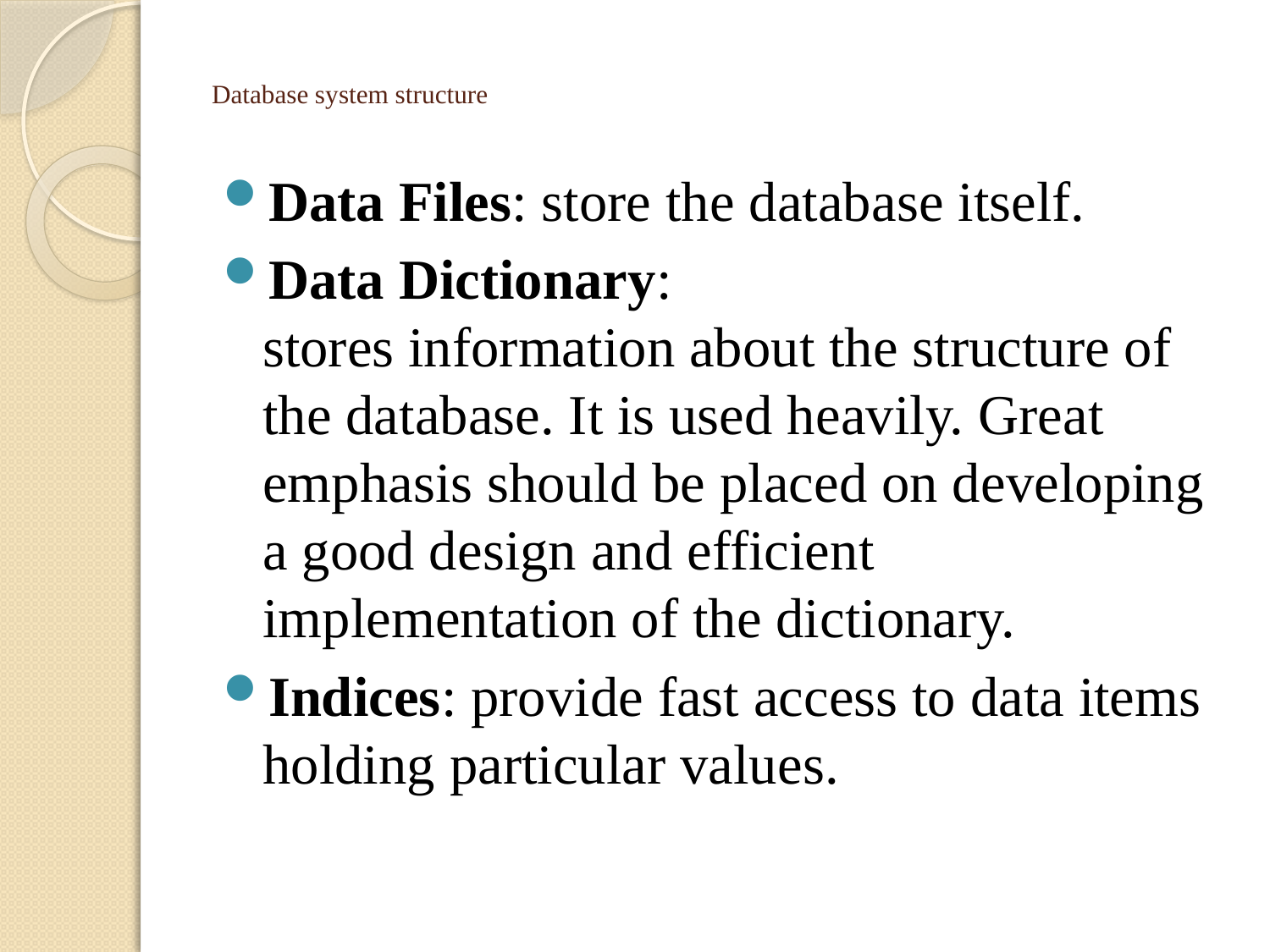

# Database system structure
Data Files: store the database itself.
Data Dictionary: stores information about the structure of the database. It is used heavily. Great emphasis should be placed on developing a good design and efficient implementation of the dictionary.
Indices: provide fast access to data items holding particular values.